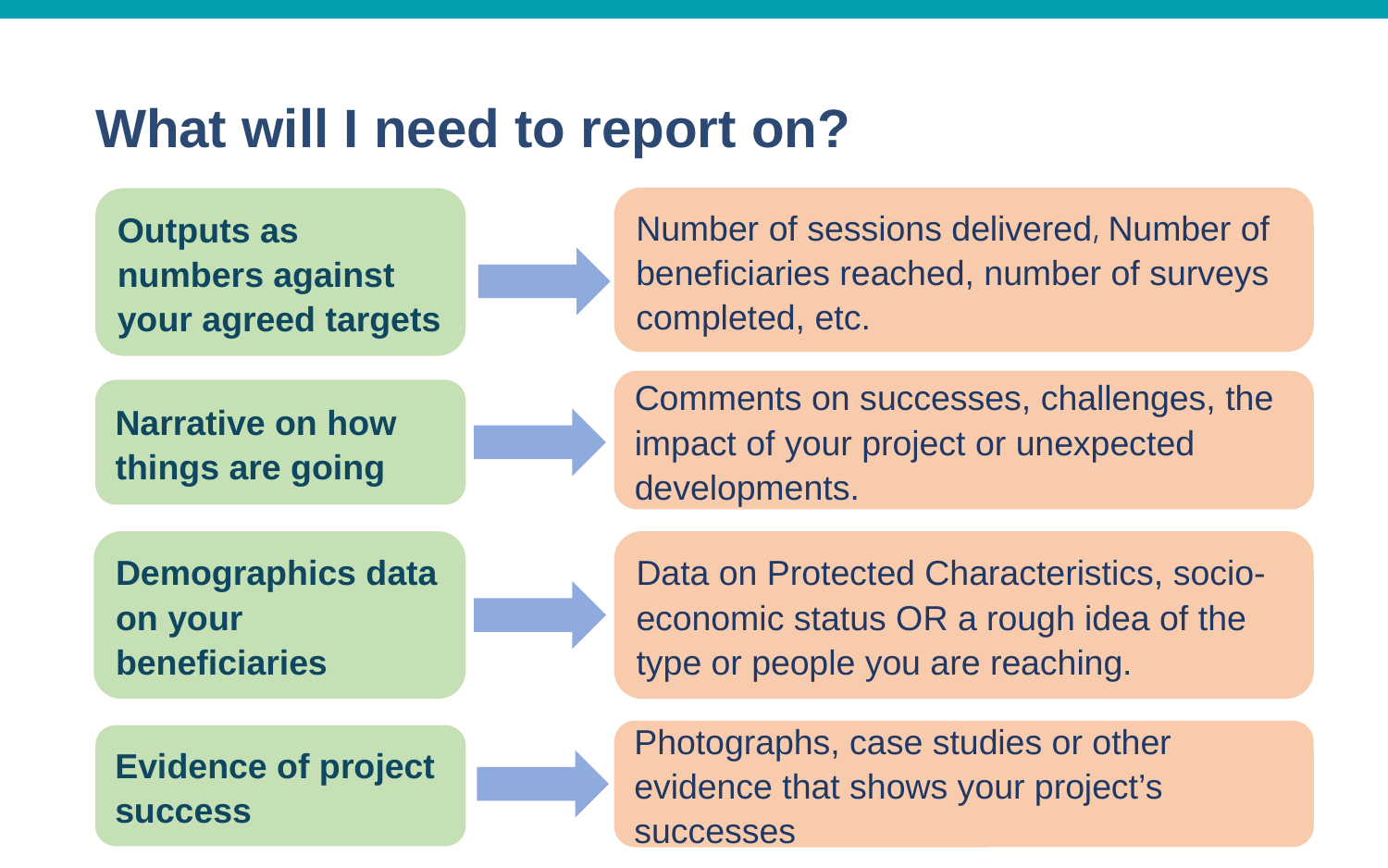

# What will I need to report on?
Number of sessions delivered, Number of beneficiaries reached, number of surveys completed, etc.
Outputs as numbers against your agreed targets

Comments on successes, challenges, the impact of your project or unexpected developments.
Narrative on how things are going

Demographics data on your beneficiaries
Data on Protected Characteristics, socio-economic status OR a rough idea of the type or people you are reaching.

Photographs, case studies or other evidence that shows your project’s successes
Evidence of project success